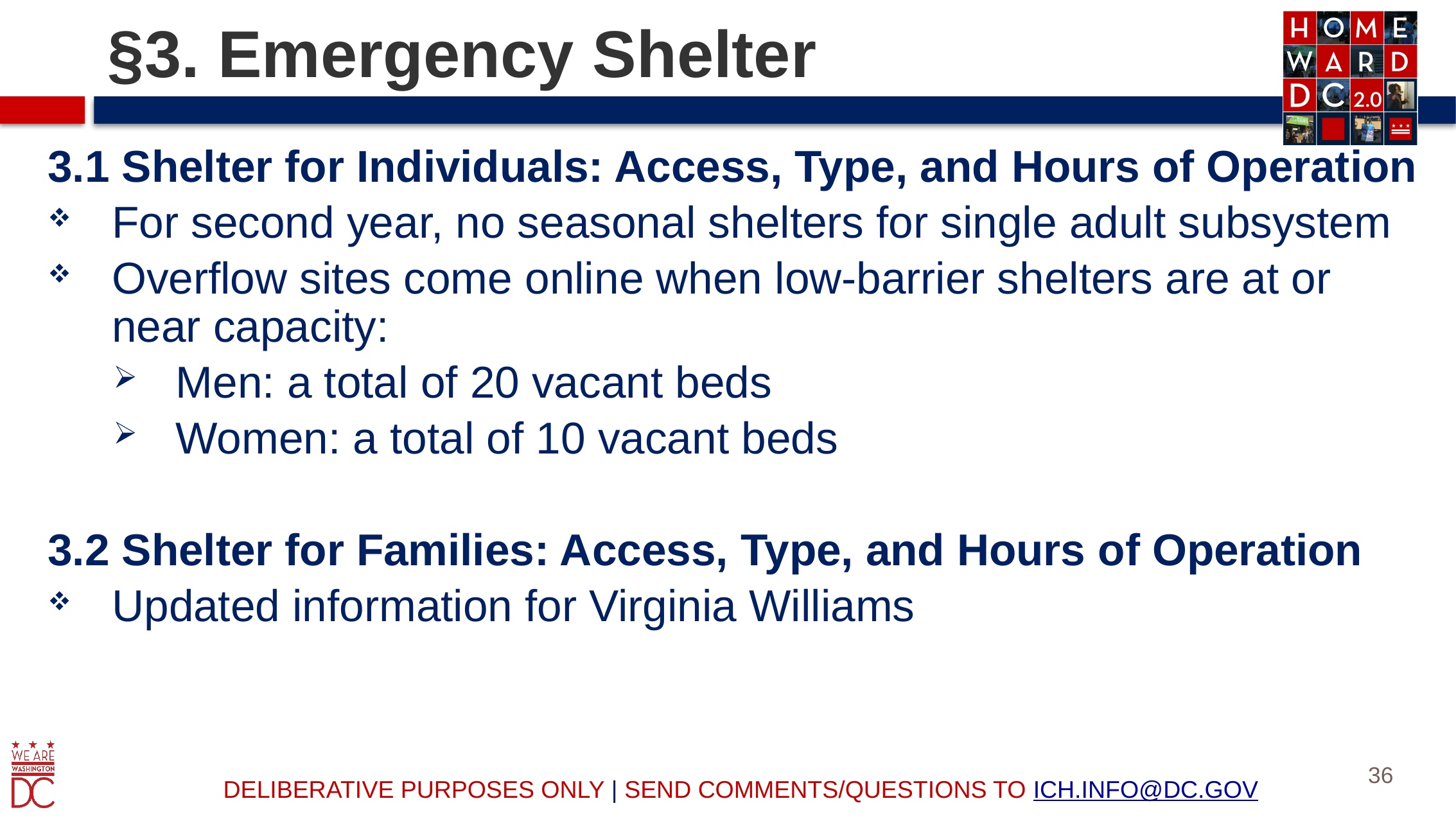

# §3. Emergency Shelter
3.1 Shelter for Individuals: Access, Type, and Hours of Operation
For second year, no seasonal shelters for single adult subsystem
Overflow sites come online when low-barrier shelters are at or near capacity:
Men: a total of 20 vacant beds
Women: a total of 10 vacant beds

3.2 Shelter for Families: Access, Type, and Hours of Operation
Updated information for Virginia Williams
36